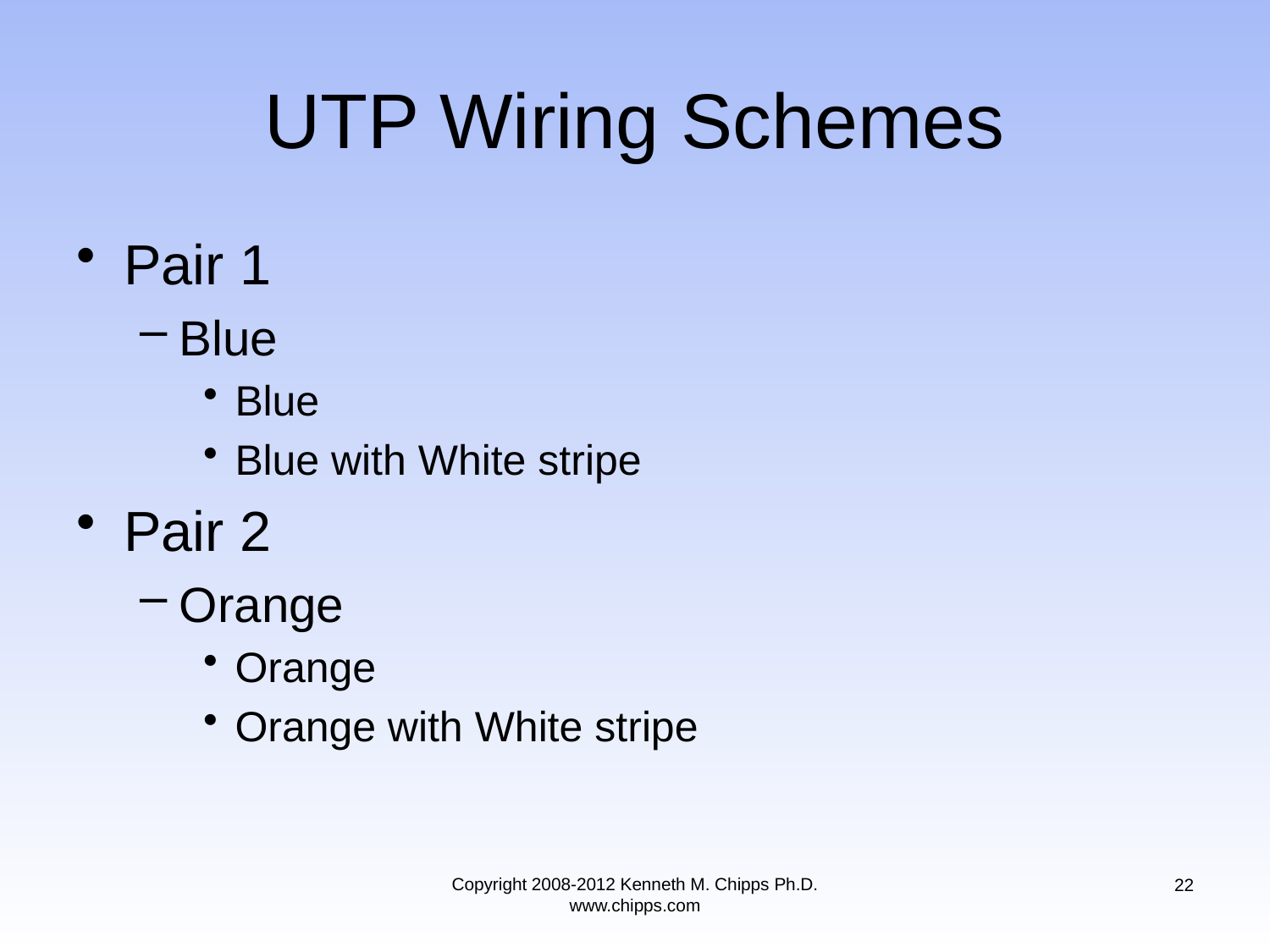

# UTP Wiring Schemes
Pair 1
Blue
Blue
Blue with White stripe
Pair 2
Orange
Orange
Orange with White stripe
Copyright 2008-2012 Kenneth M. Chipps Ph.D. www.chipps.com
22